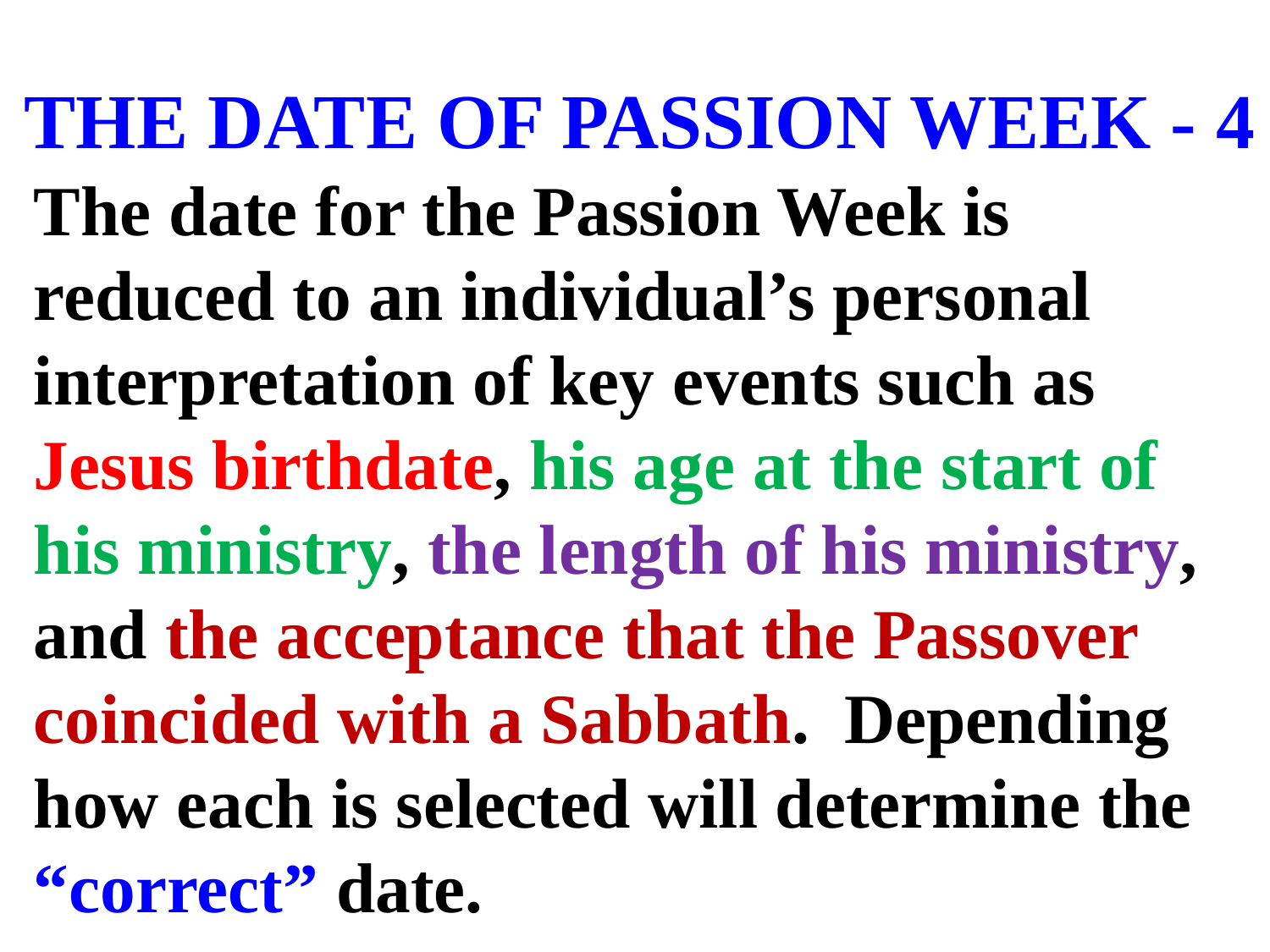

# THE DATE OF PASSION WEEK - 4
The date for the Passion Week is reduced to an individual’s personal interpretation of key events such as Jesus birthdate, his age at the start of his ministry, the length of his ministry, and the acceptance that the Passover coincided with a Sabbath.  Depending how each is selected will determine the “correct” date.